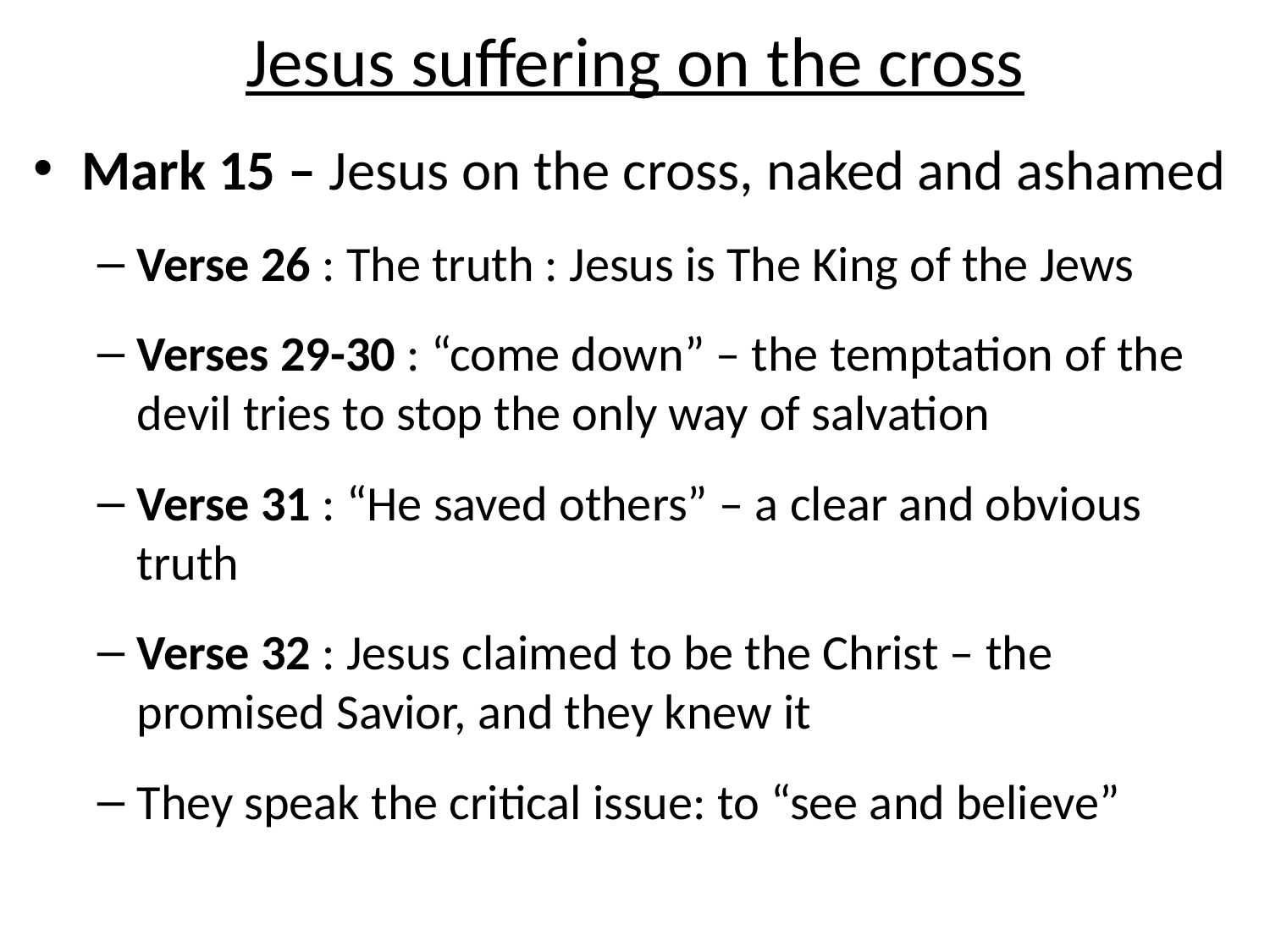

# Jesus suffering on the cross
Mark 15 – Jesus on the cross, naked and ashamed
Verse 26 : The truth : Jesus is The King of the Jews
Verses 29-30 : “come down” – the temptation of the devil tries to stop the only way of salvation
Verse 31 : “He saved others” – a clear and obvious truth
Verse 32 : Jesus claimed to be the Christ – the promised Savior, and they knew it
They speak the critical issue: to “see and believe”